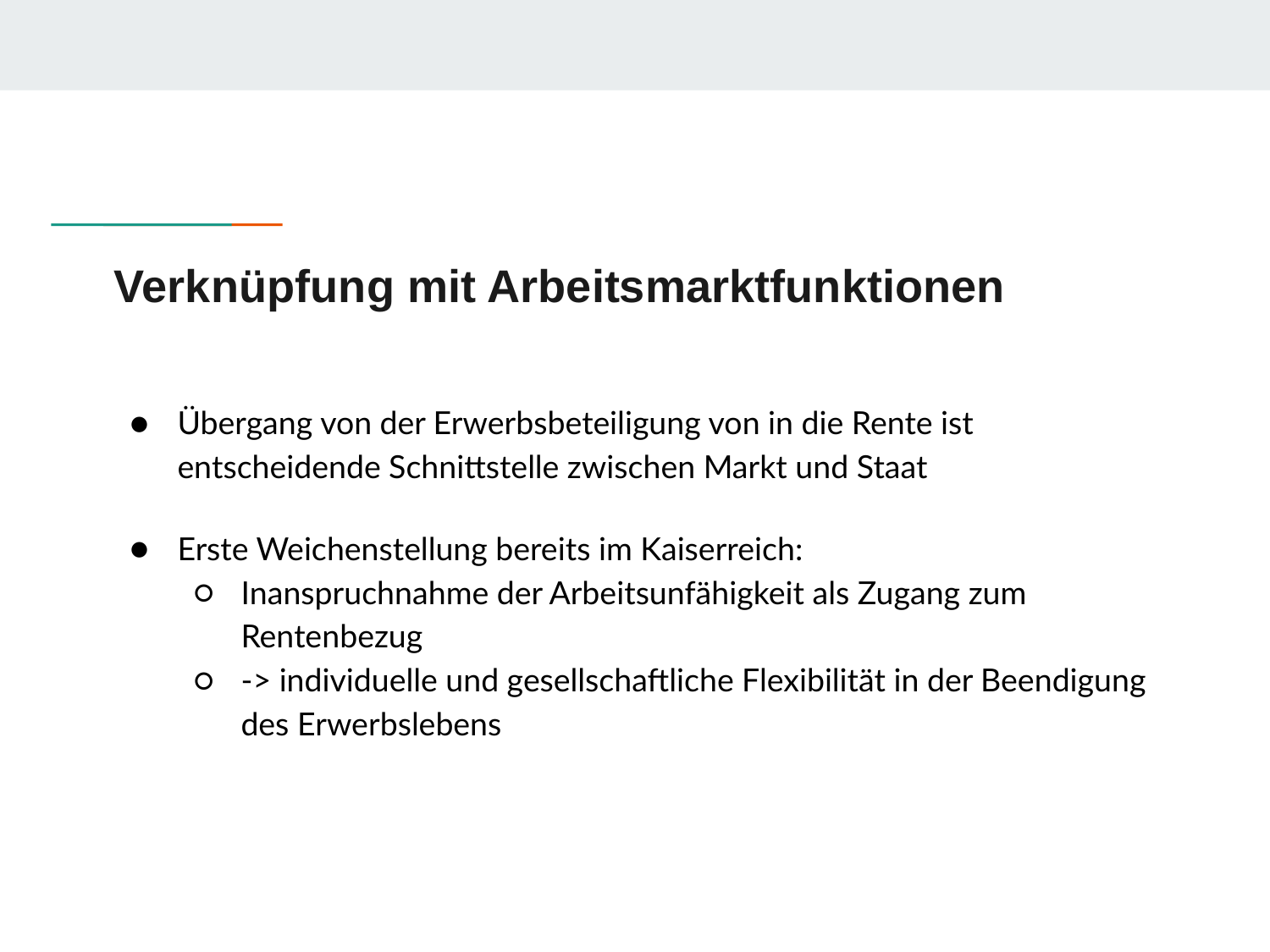

# Verknüpfung mit Arbeitsmarktfunktionen
Übergang von der Erwerbsbeteiligung von in die Rente ist entscheidende Schnittstelle zwischen Markt und Staat
Erste Weichenstellung bereits im Kaiserreich:
Inanspruchnahme der Arbeitsunfähigkeit als Zugang zum Rentenbezug
-> individuelle und gesellschaftliche Flexibilität in der Beendigung des Erwerbslebens